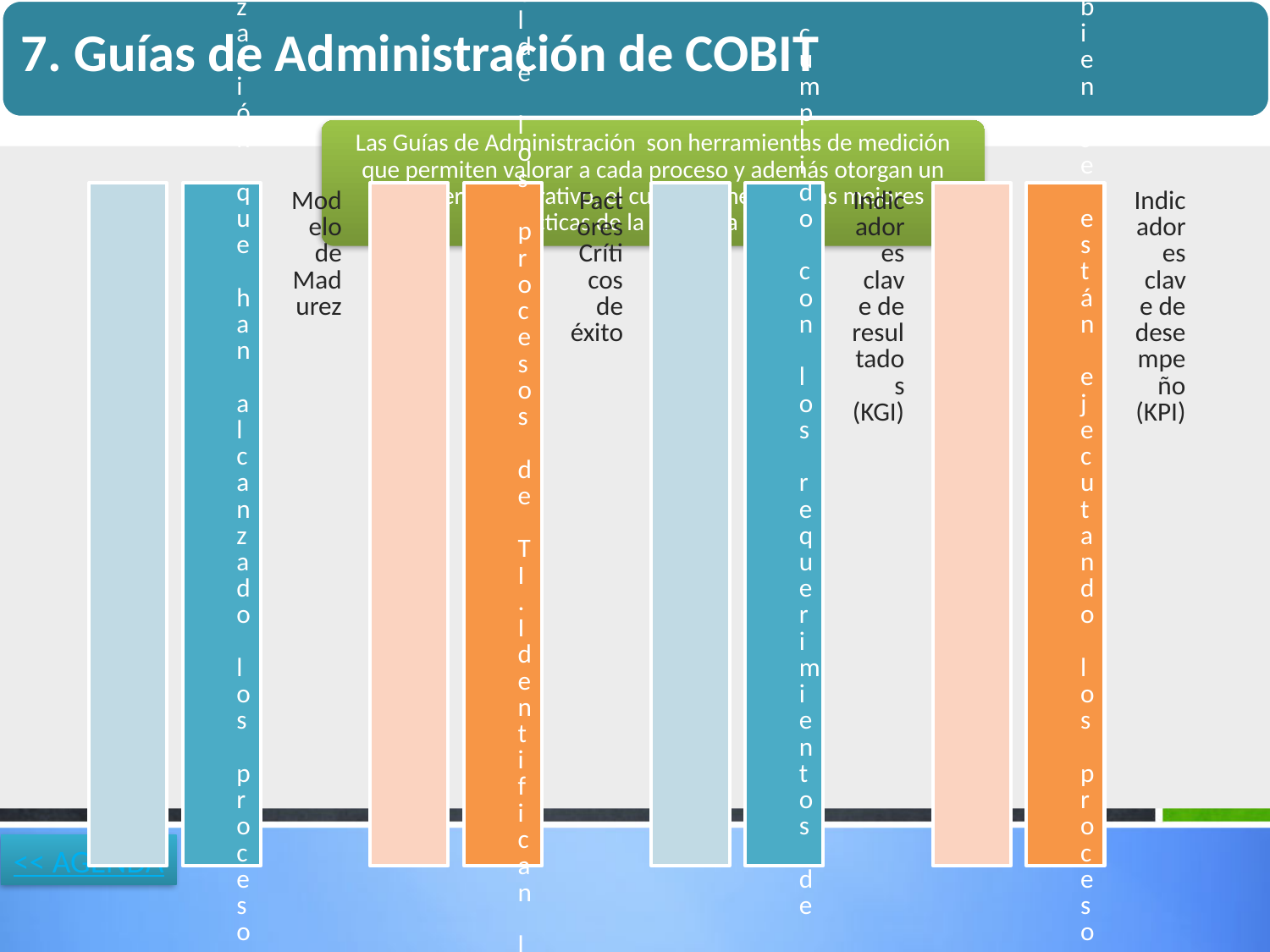

7. Guías de Administración de COBIT

Las Guías de Administración  son herramientas de medición que permiten valorar a cada proceso y además otorgan un carácter comparativo, el cual se alinea con las mejores prácticas de la industria de TI.

Indicadores clave de desempeño (KPI)
<< AGENDA